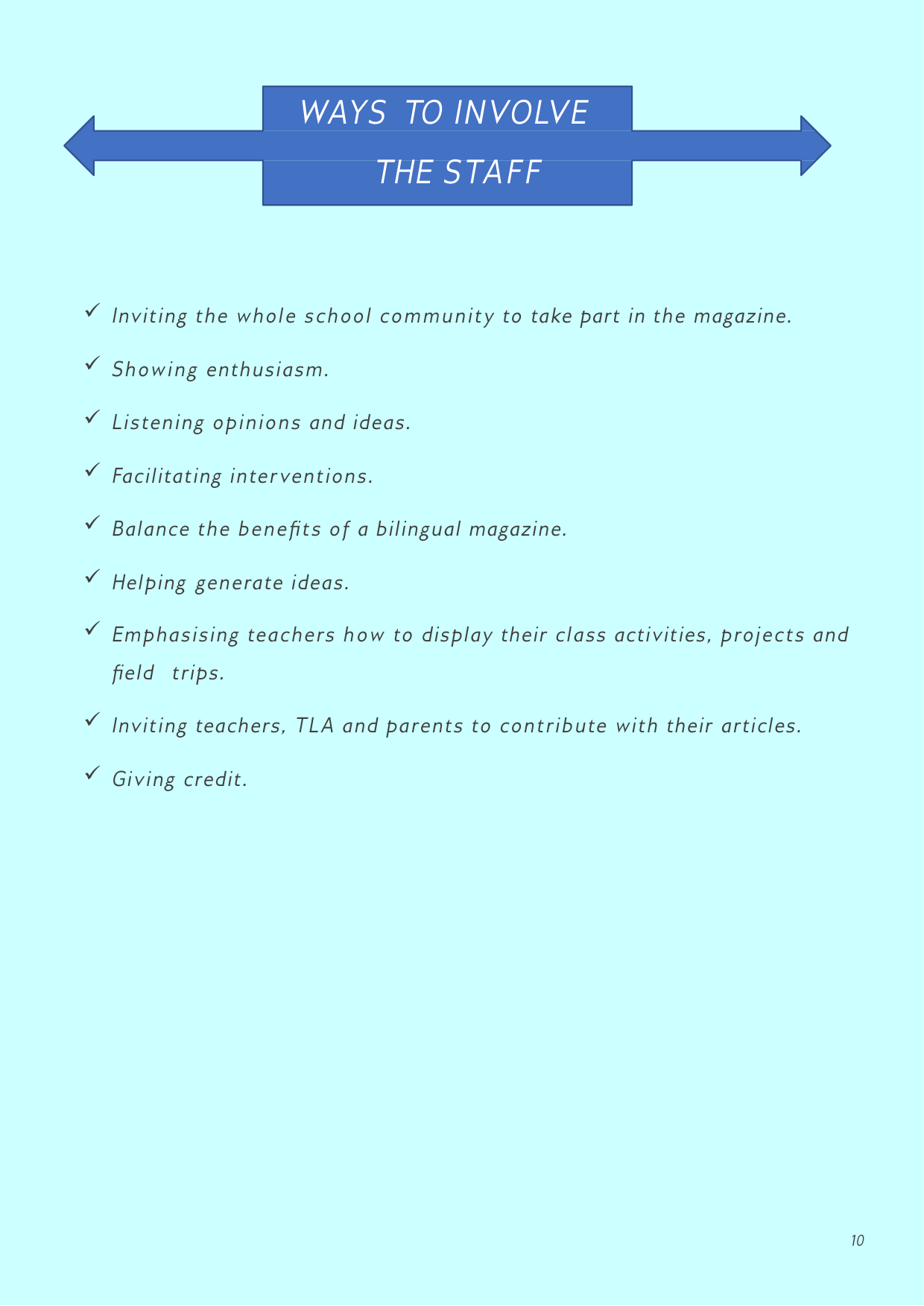

WAYS TO INVOLVE  THE STAFF

Inviting the whole school community to take part in the magazine.

Showing enthusiasm.

Listening opinions and ideas.

Facilitating interventions.

Balance the benefits of a bilingual magazine.

Helping generate ideas.
Emphasising teachers how to display their class activities, projects and field  trips.

Inviting teachers, TLA and parents to contribute with their articles.

Giving credit.
10